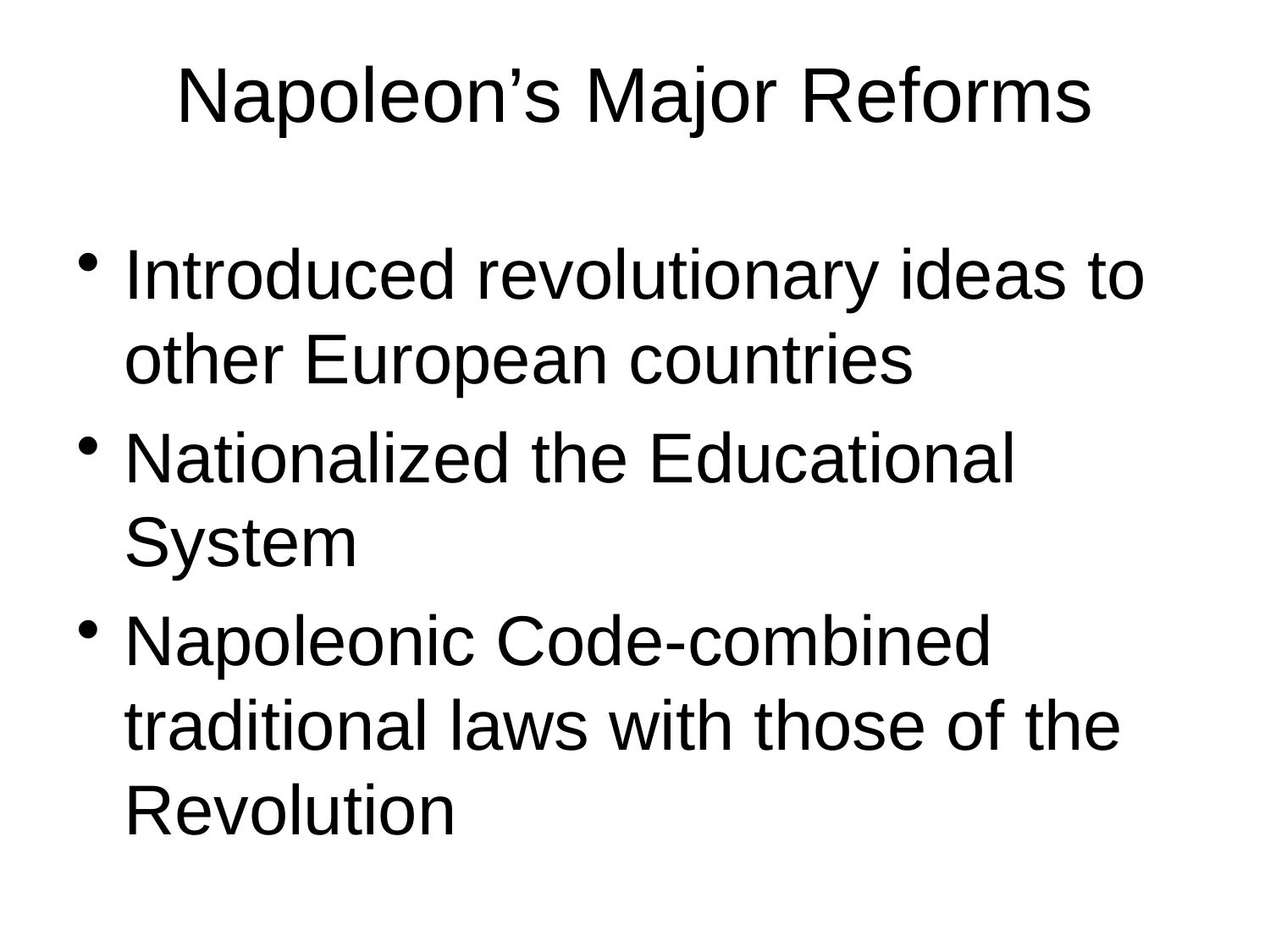

# Napoleon’s Major Reforms
Introduced revolutionary ideas to other European countries
Nationalized the Educational System
Napoleonic Code-combined traditional laws with those of the Revolution